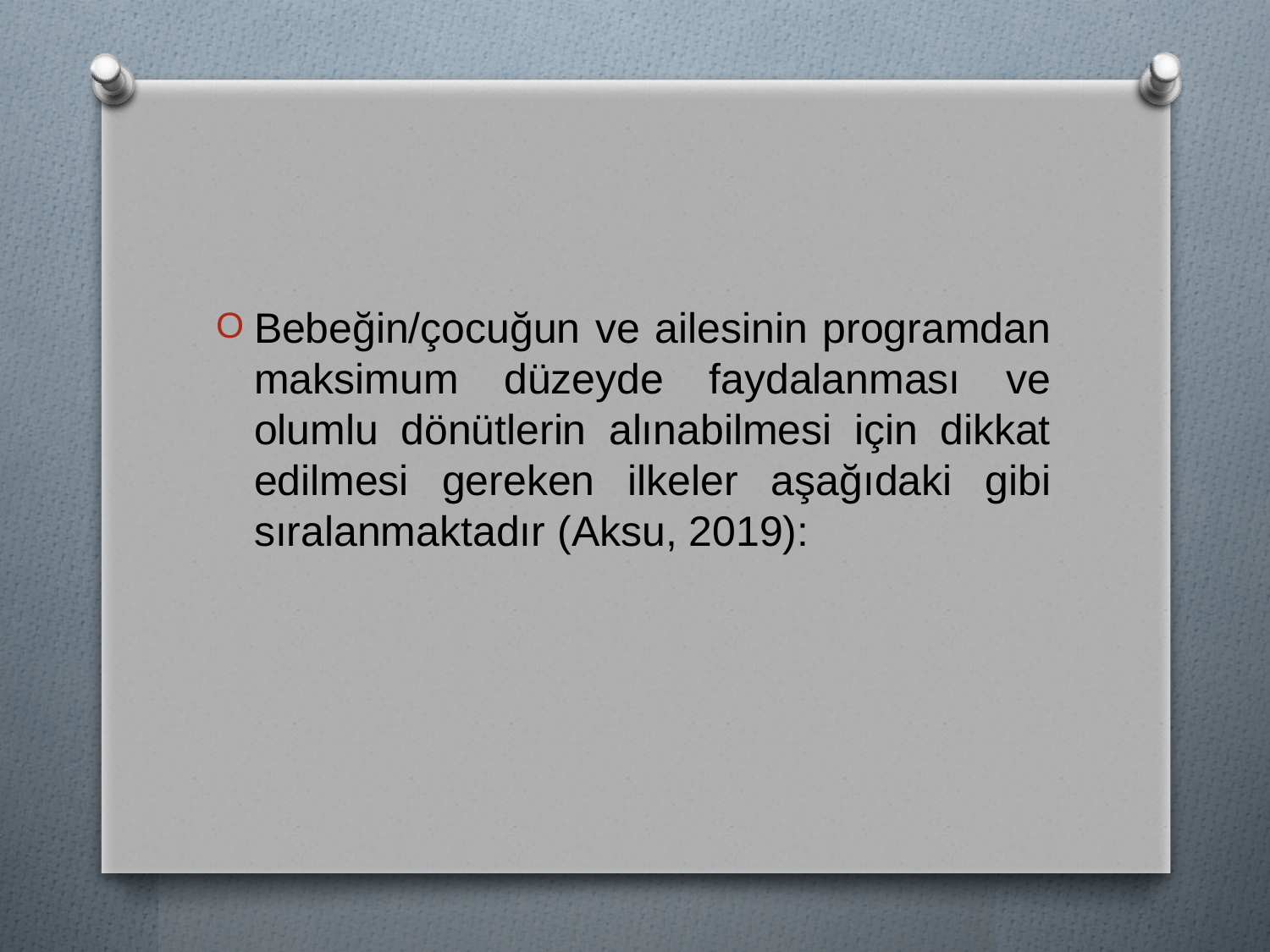

#
Bebeğin/çocuğun ve ailesinin programdan maksimum düzeyde faydalanması ve olumlu dönütlerin alınabilmesi için dikkat edilmesi gereken ilkeler aşağıdaki gibi sıralanmaktadır (Aksu, 2019):